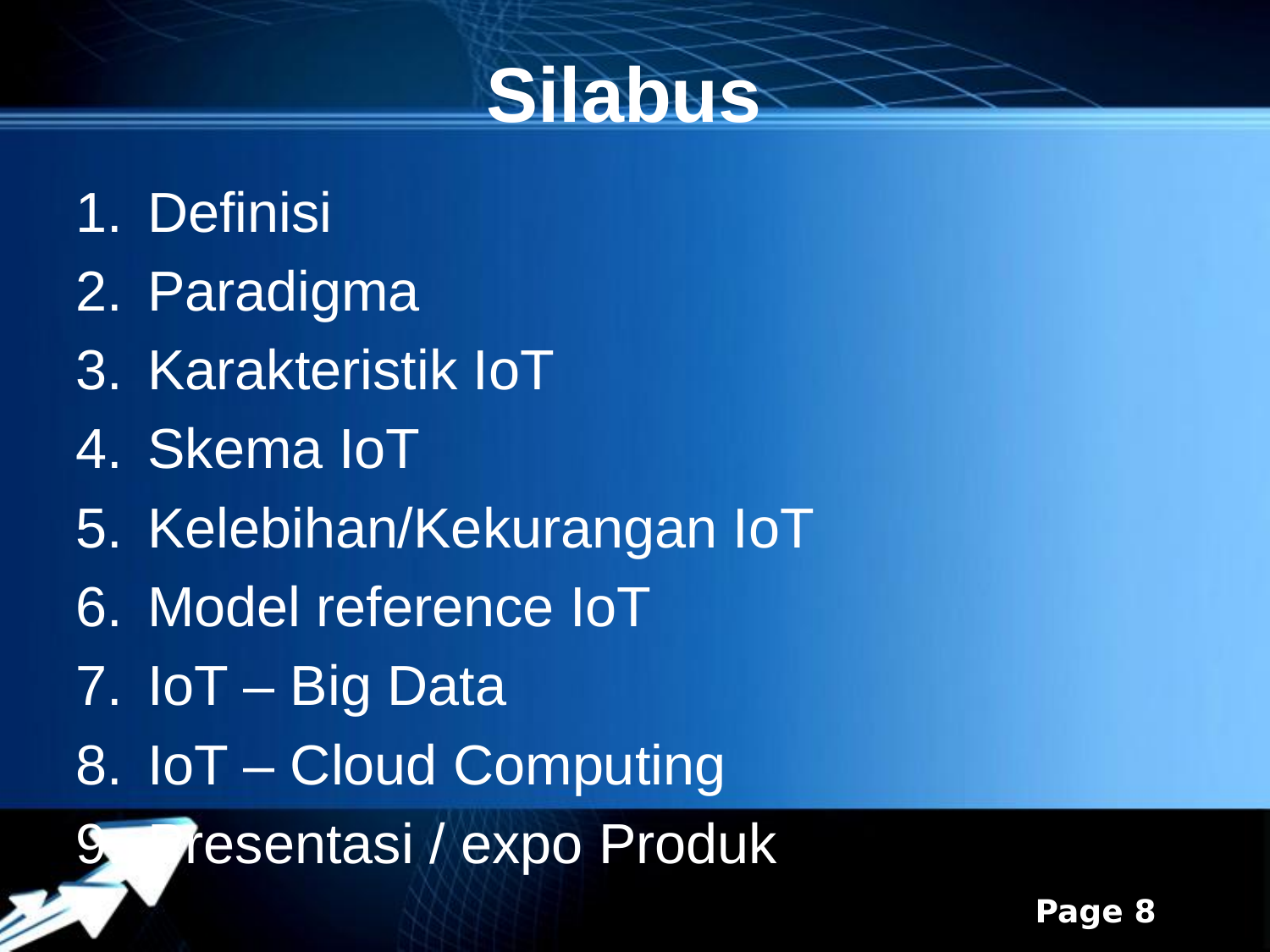

# Silabus
Definisi
Paradigma
Karakteristik IoT
Skema IoT
Kelebihan/Kekurangan IoT
Model reference IoT
IoT – Big Data
IoT – Cloud Computing
Presentasi / expo Produk